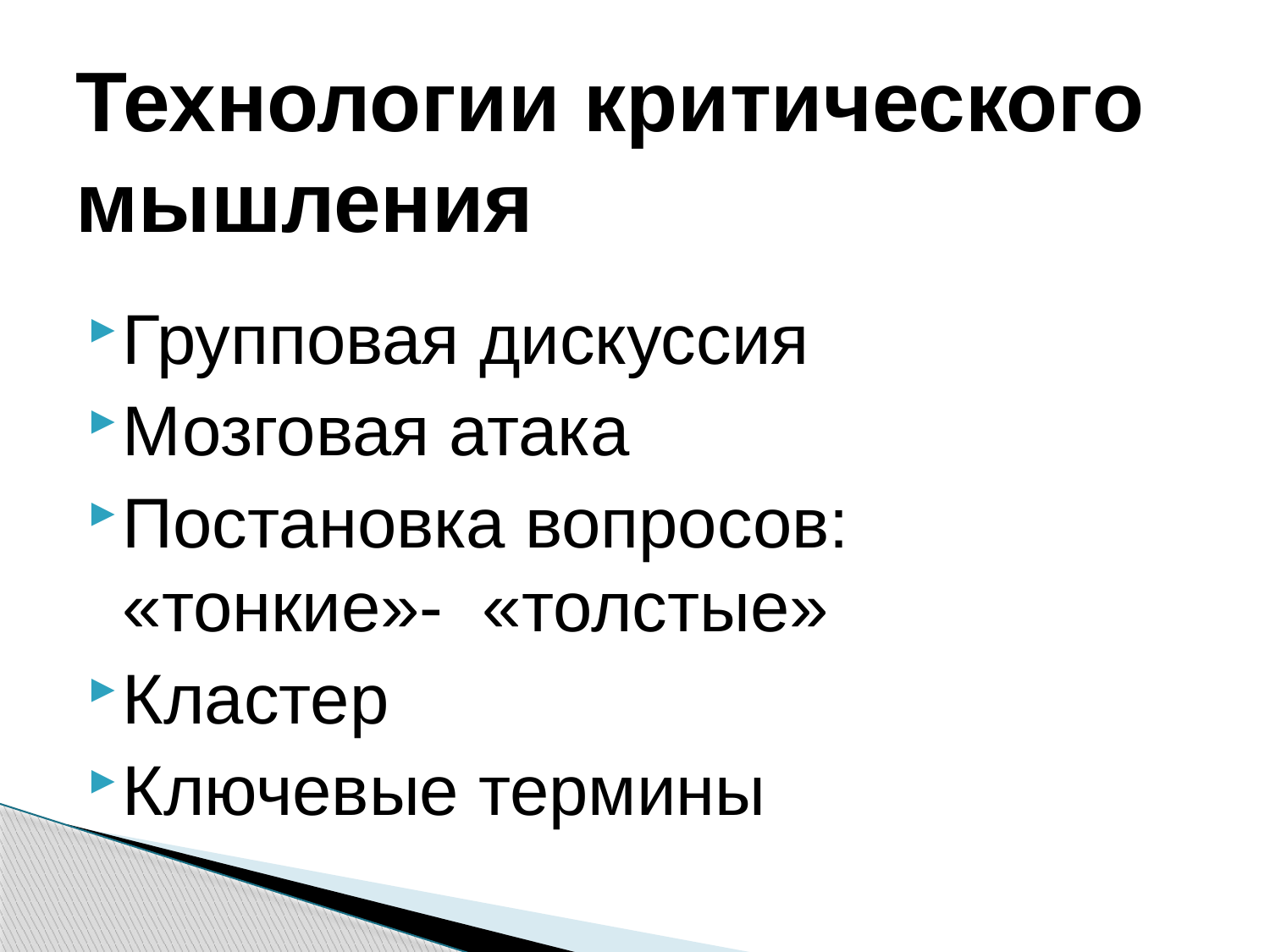

# Технологии критического мышления
Групповая дискуссия
Мозговая атака
Постановка вопросов: «тонкие»-  «толстые»
Кластер
Ключевые термины